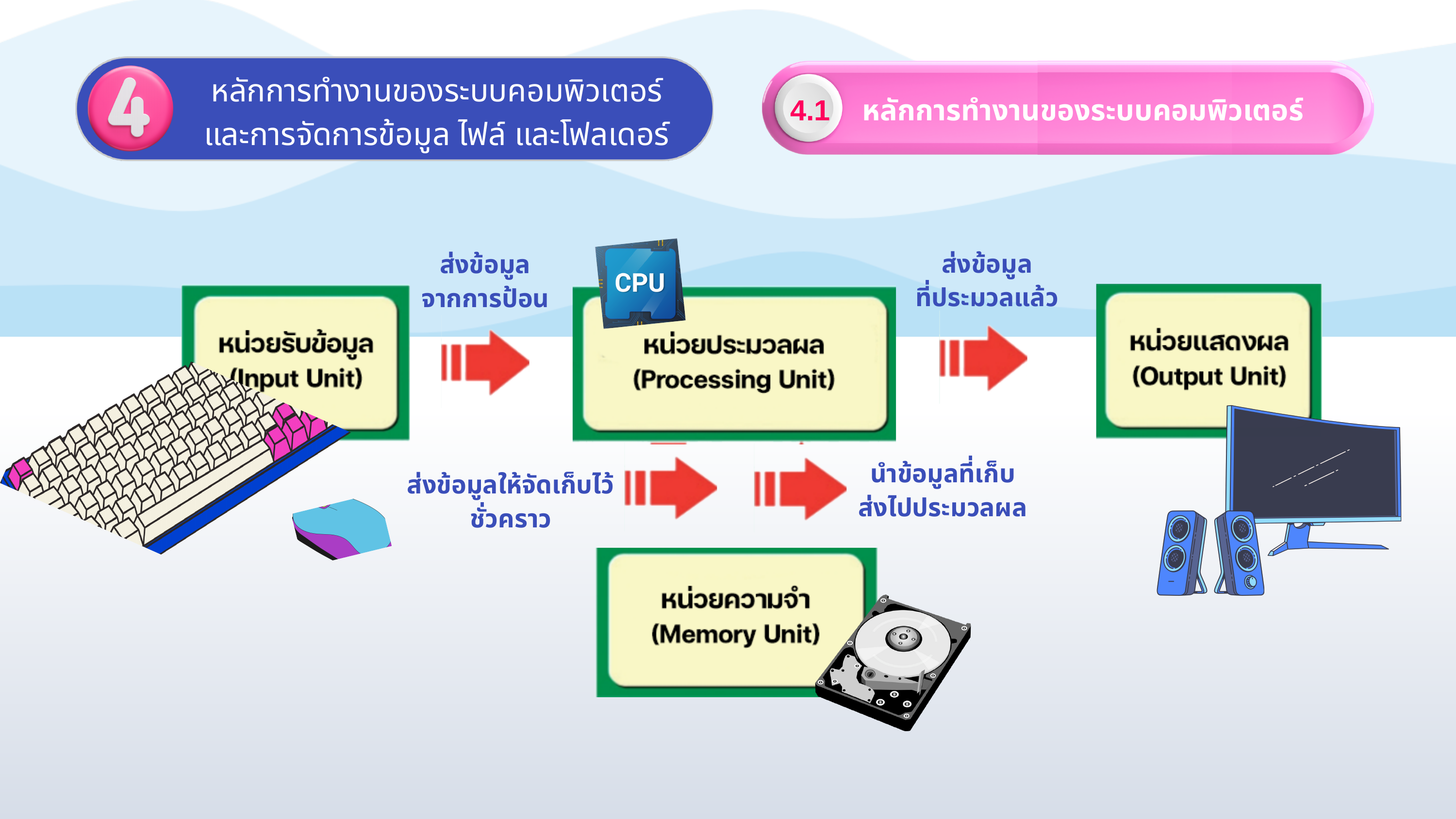

หลักการทำงานของระบบคอมพิวเตอร์
และการจัดการข้อมูล ไฟล์ และโฟลเดอร์

4.1    หลักการทำงานของระบบคอมพิวเตอร์

ส่งข้อมูล
จากการป้อน

ส่งข้อมูล
ที่ประมวลแล้ว

ส่งข้อมูลให้จัดเก็บไว้ชั่วคราว

นำข้อมูลที่เก็บ
ส่งไปประมวลผล